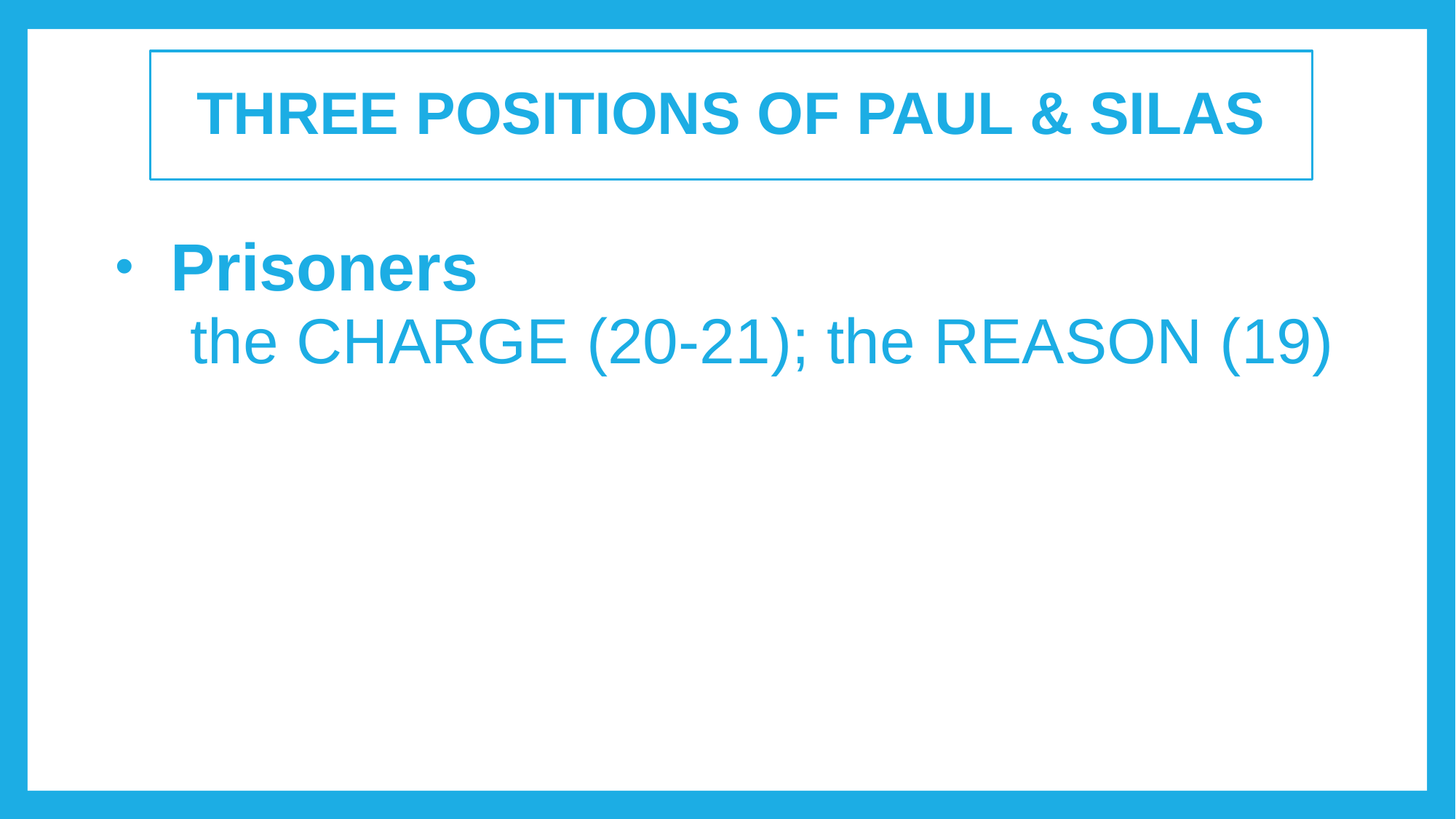

# Three Positions of Paul & Silas
Prisoners
the Charge (20-21); the Reason (19)